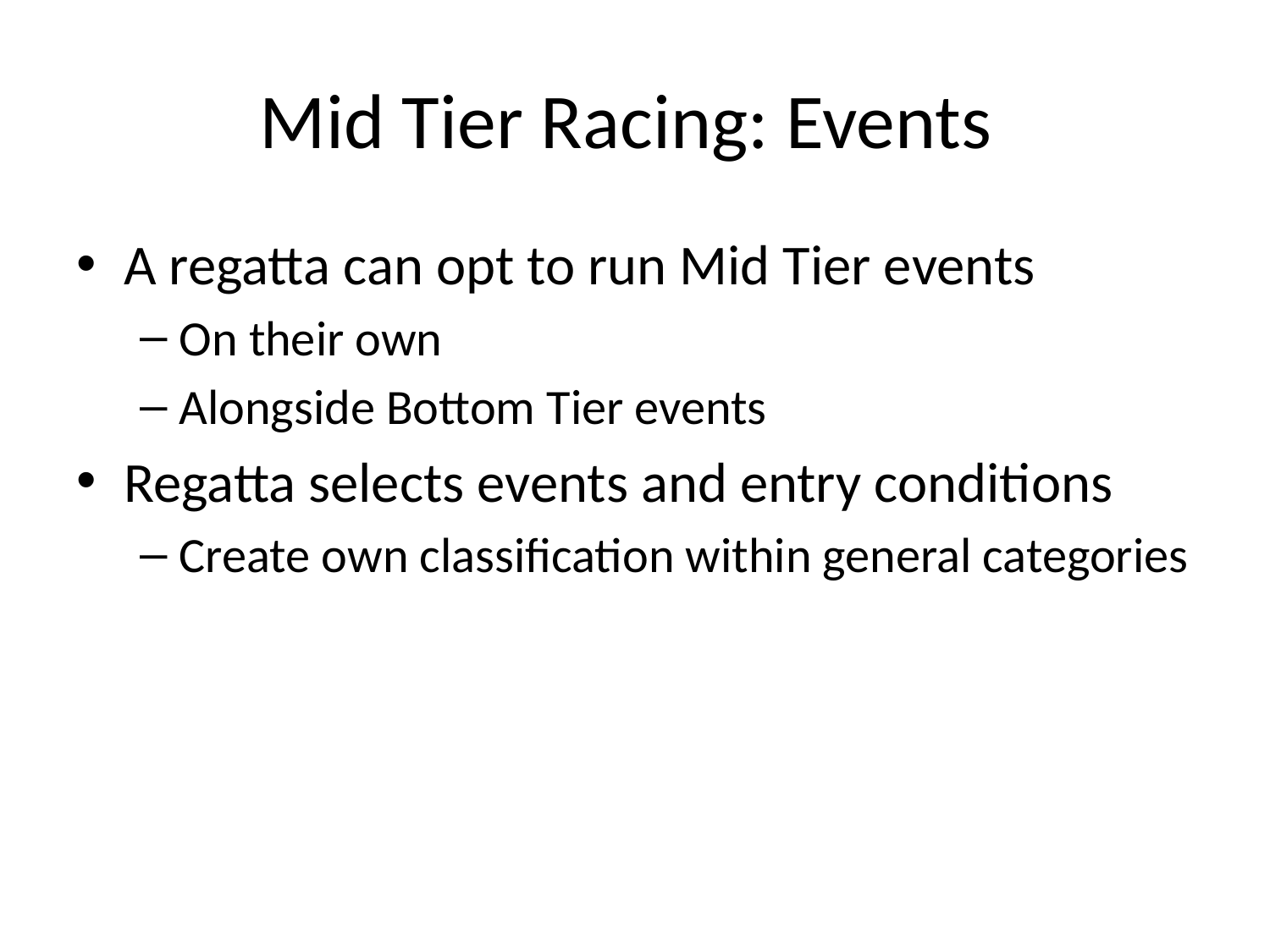

# Mid Tier Racing: Events
A regatta can opt to run Mid Tier events
On their own
Alongside Bottom Tier events
Regatta selects events and entry conditions
Create own classification within general categories